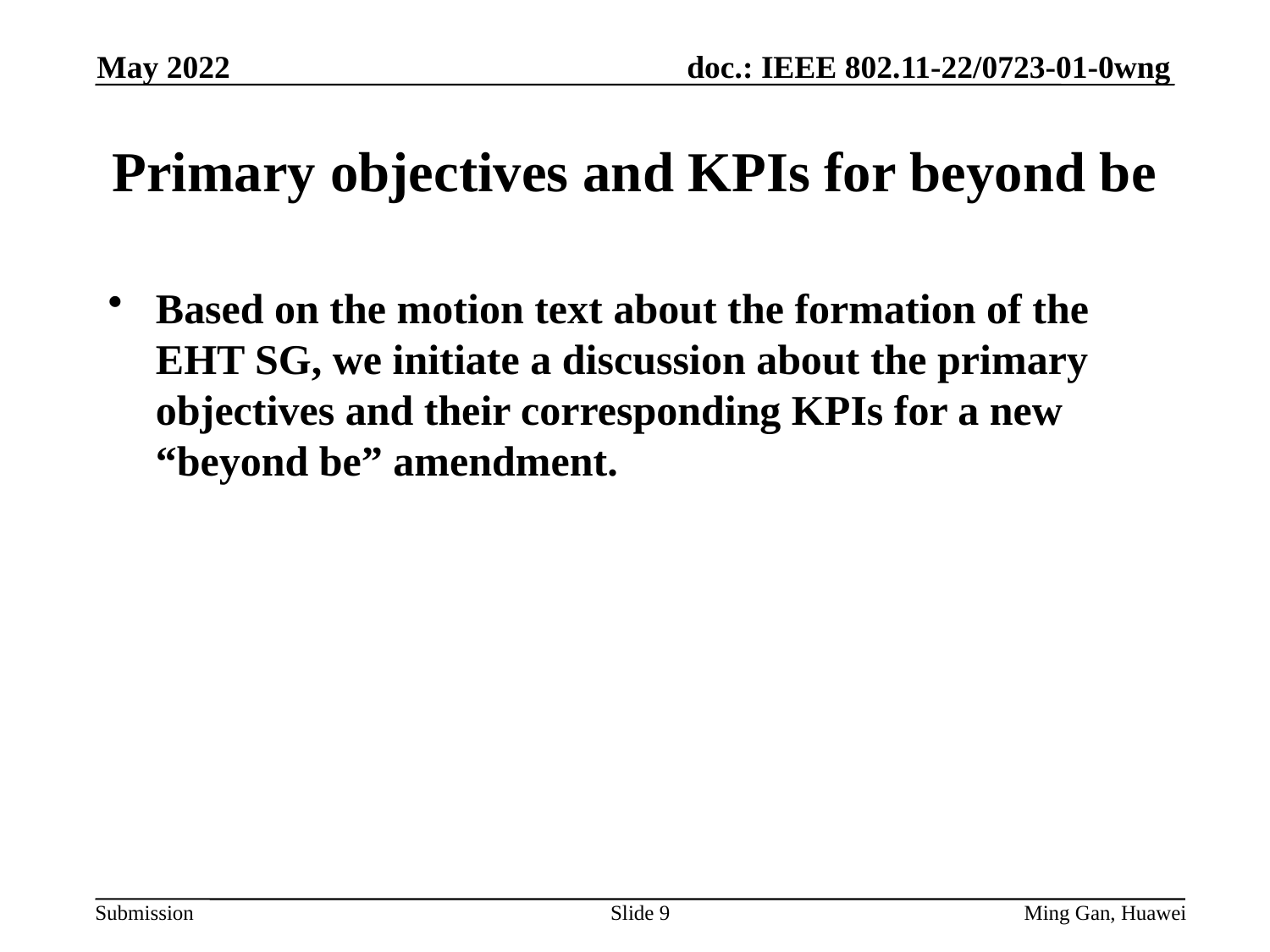

May 2022
# Primary objectives and KPIs for beyond be
Based on the motion text about the formation of the EHT SG, we initiate a discussion about the primary objectives and their corresponding KPIs for a new “beyond be” amendment.

Slide 9
Ming Gan, Huawei